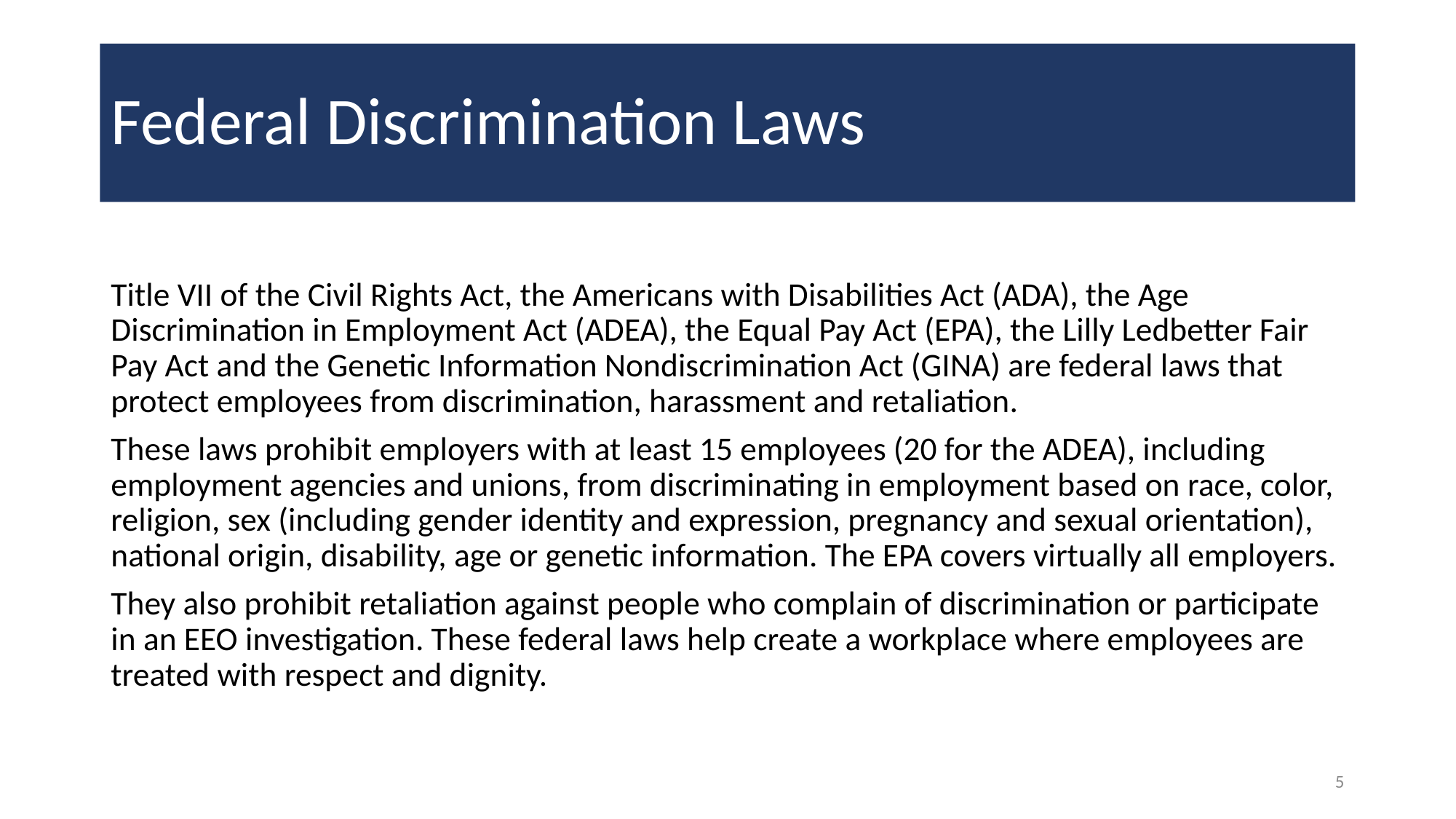

# Federal Discrimination Laws
Title VII of the Civil Rights Act, the Americans with Disabilities Act (ADA), the Age Discrimination in Employment Act (ADEA), the Equal Pay Act (EPA), the Lilly Ledbetter Fair Pay Act and the Genetic Information Nondiscrimination Act (GINA) are federal laws that protect employees from discrimination, harassment and retaliation.
These laws prohibit employers with at least 15 employees (20 for the ADEA), including employment agencies and unions, from discriminating in employment based on race, color, religion, sex (including gender identity and expression, pregnancy and sexual orientation), national origin, disability, age or genetic information. The EPA covers virtually all employers.
They also prohibit retaliation against people who complain of discrimination or participate in an EEO investigation. These federal laws help create a workplace where employees are treated with respect and dignity.

5